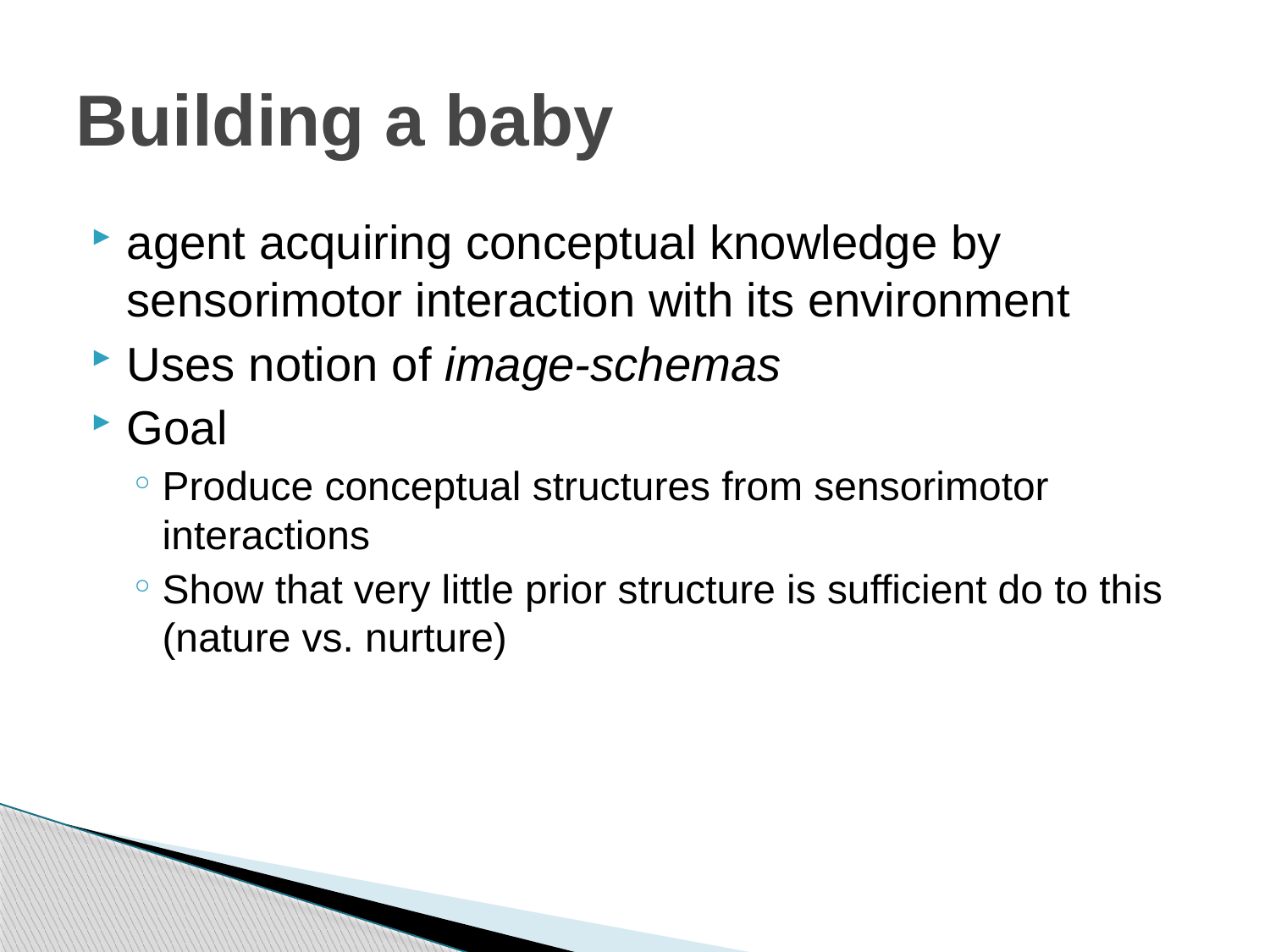

# Building a baby
agent acquiring conceptual knowledge by sensorimotor interaction with its environment
Uses notion of image-schemas
Goal
Produce conceptual structures from sensorimotor interactions
Show that very little prior structure is sufficient do to this (nature vs. nurture)